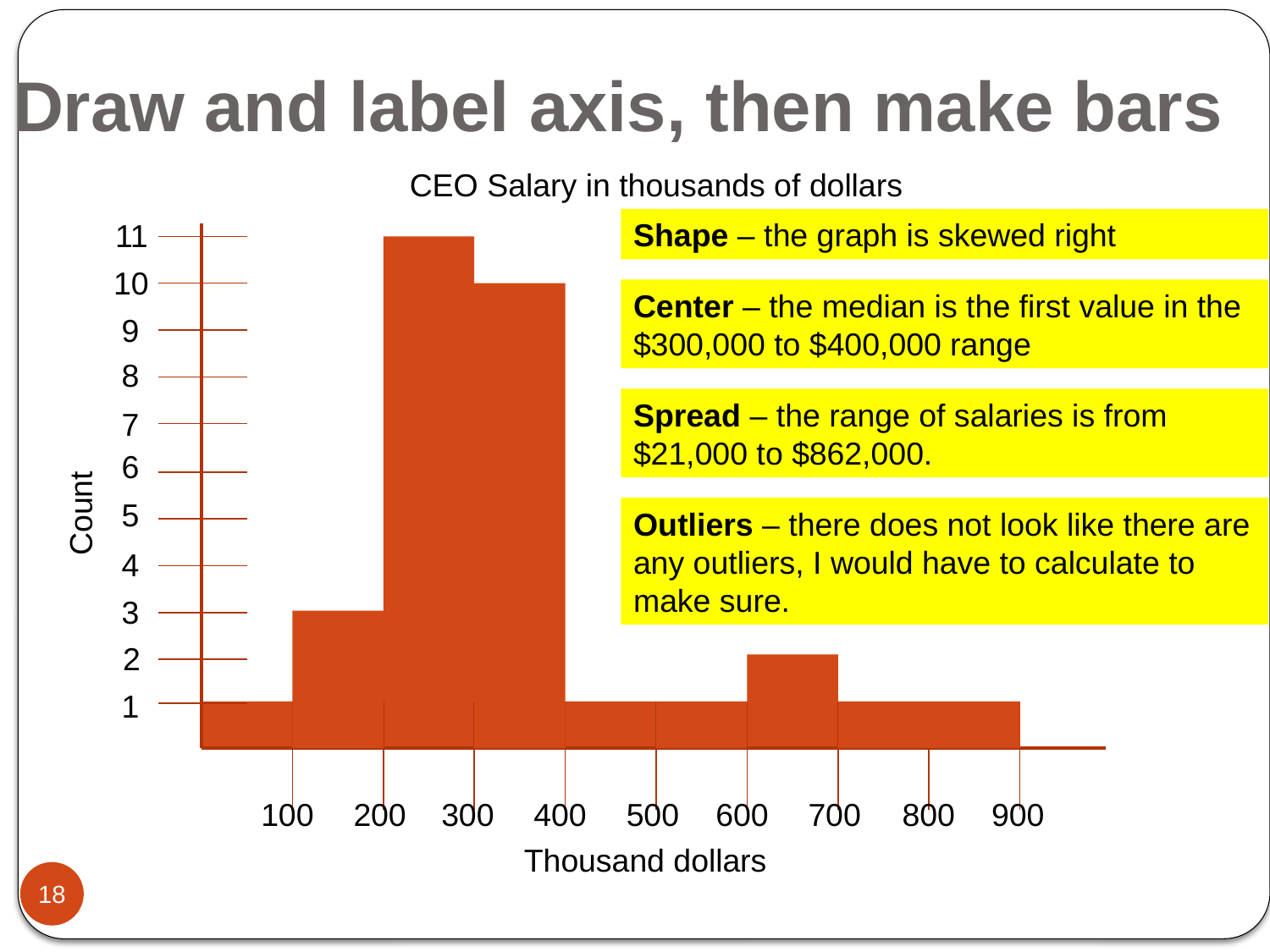

# Draw and label axis, then make bars
CEO Salary in thousands of dollars
Shape – the graph is skewed right
11
10
9
8
7
6
5
4
3
2
1
Count

Center – the median is the first value in the $300,000 to $400,000 range

Spread – the range of salaries is from $21,000 to $862,000.
Outliers – there does not look like there are any outliers, I would have to calculate to make sure.

100
200
300
400
500
600
700
800
900
Thousand dollars
18